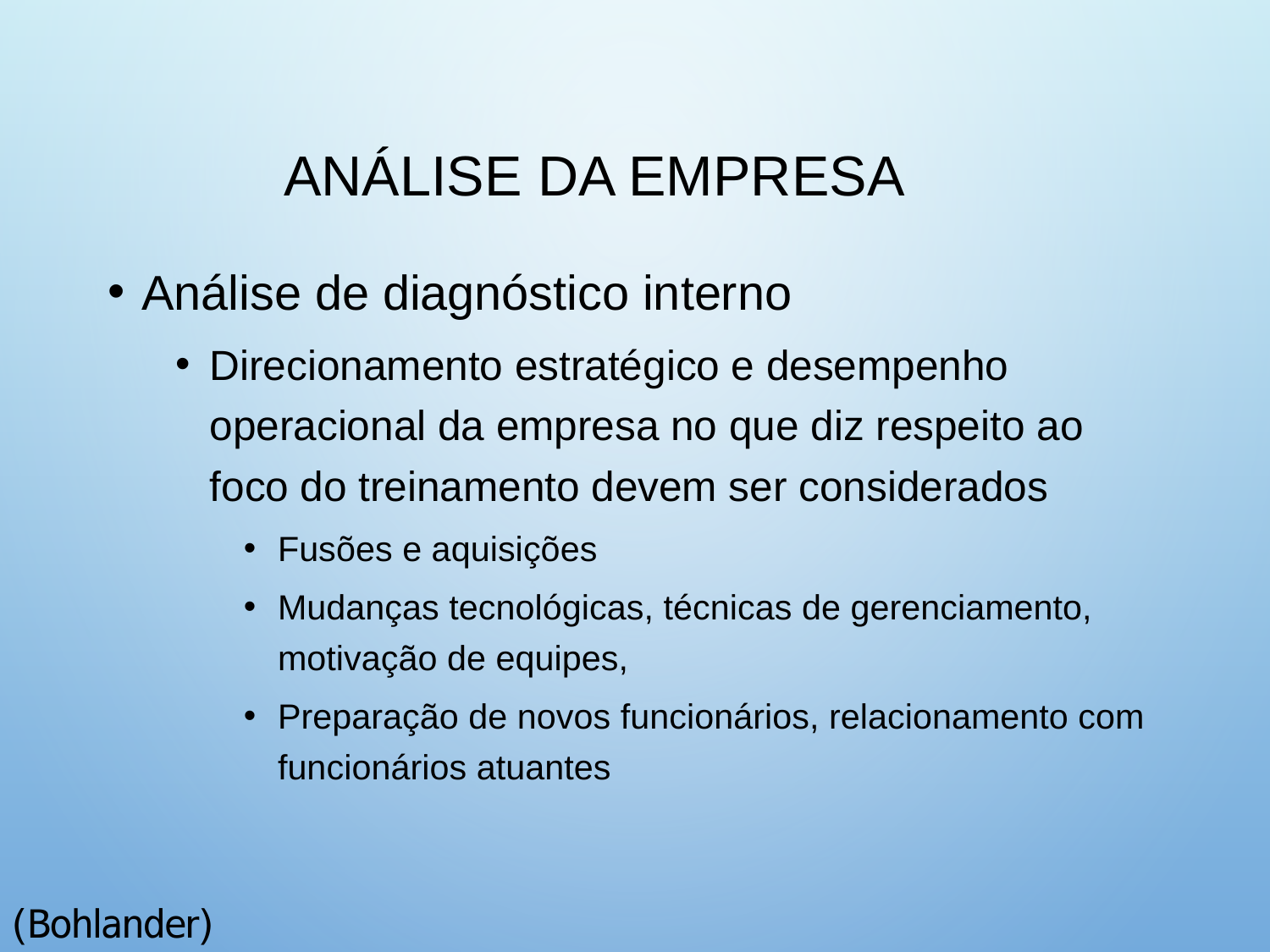

# Análise da Empresa
Análise de diagnóstico interno
Direcionamento estratégico e desempenho  operacional da empresa no que diz respeito ao foco do treinamento devem ser considerados
Fusões e aquisições
Mudanças tecnológicas, técnicas de gerenciamento, motivação de equipes,
Preparação de novos funcionários, relacionamento com funcionários atuantes

(Bohlander)